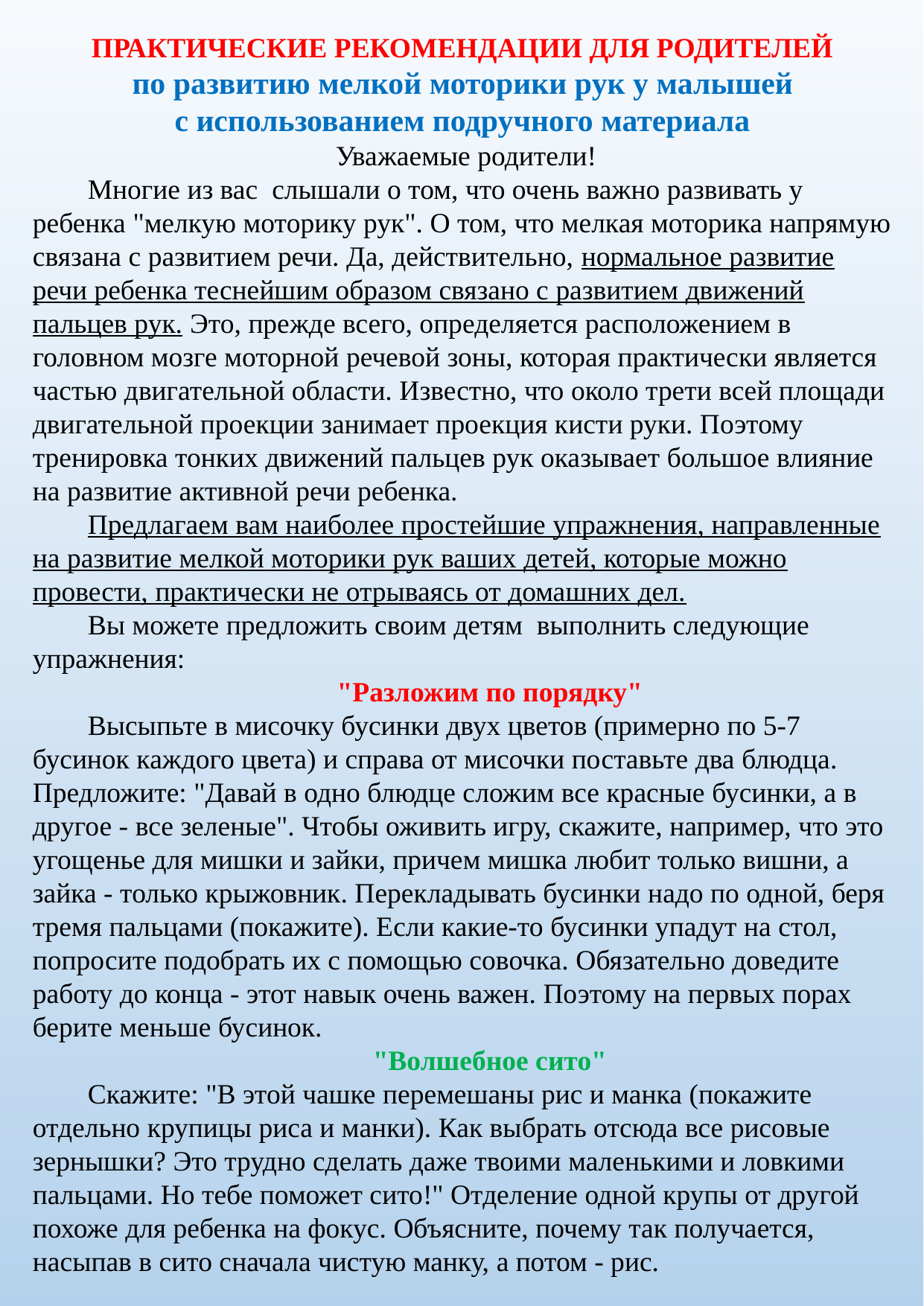

ПРАКТИЧЕСКИЕ РЕКОМЕНДАЦИИ ДЛЯ РОДИТЕЛЕЙ
по развитию мелкой моторики рук у малышей
с использованием подручного материала
 Уважаемые родители!
Многие из вас  слышали о том, что очень важно развивать у ребенка "мелкую моторику рук". О том, что мелкая моторика напрямую связана с развитием речи. Да, действительно, нормальное развитие речи ребенка теснейшим образом связано с развитием движений пальцев рук. Это, прежде всего, определяется расположением в головном мозге моторной речевой зоны, которая практически является частью двигательной области. Известно, что около трети всей площади двигательной проекции занимает проекция кисти руки. Поэтому тренировка тонких движений пальцев рук оказывает большое влияние на развитие активной речи ребенка.
Предлагаем вам наиболее простейшие упражнения, направленные на развитие мелкой моторики рук ваших детей, которые можно провести, практически не отрываясь от домашних дел.
Вы можете предложить своим детям  выполнить следующие упражнения:
"Разложим по порядку"
Высыпьте в мисочку бусинки двух цветов (примерно по 5-7 бусинок каждого цвета) и справа от мисочки поставьте два блюдца. Предложите: "Давай в одно блюдце сложим все красные бусинки, а в другое - все зеленые". Чтобы оживить игру, скажите, например, что это угощенье для мишки и зайки, причем мишка любит только вишни, а зайка - только крыжовник. Перекладывать бусинки надо по одной, беря тремя пальцами (покажите). Если какие-то бусинки упадут на стол, попросите подобрать их с помощью совочка. Обязательно доведите работу до конца - этот навык очень важен. Поэтому на первых порах берите меньше бусинок.
"Волшебное сито"
Скажите: "В этой чашке перемешаны рис и манка (покажите отдельно крупицы риса и манки). Как выбрать отсюда все рисовые зернышки? Это трудно сделать даже твоими маленькими и ловкими пальцами. Но тебе поможет сито!" Отделение одной крупы от другой похоже для ребенка на фокус. Объясните, почему так получается, насыпав в сито сначала чистую манку, а потом - рис.